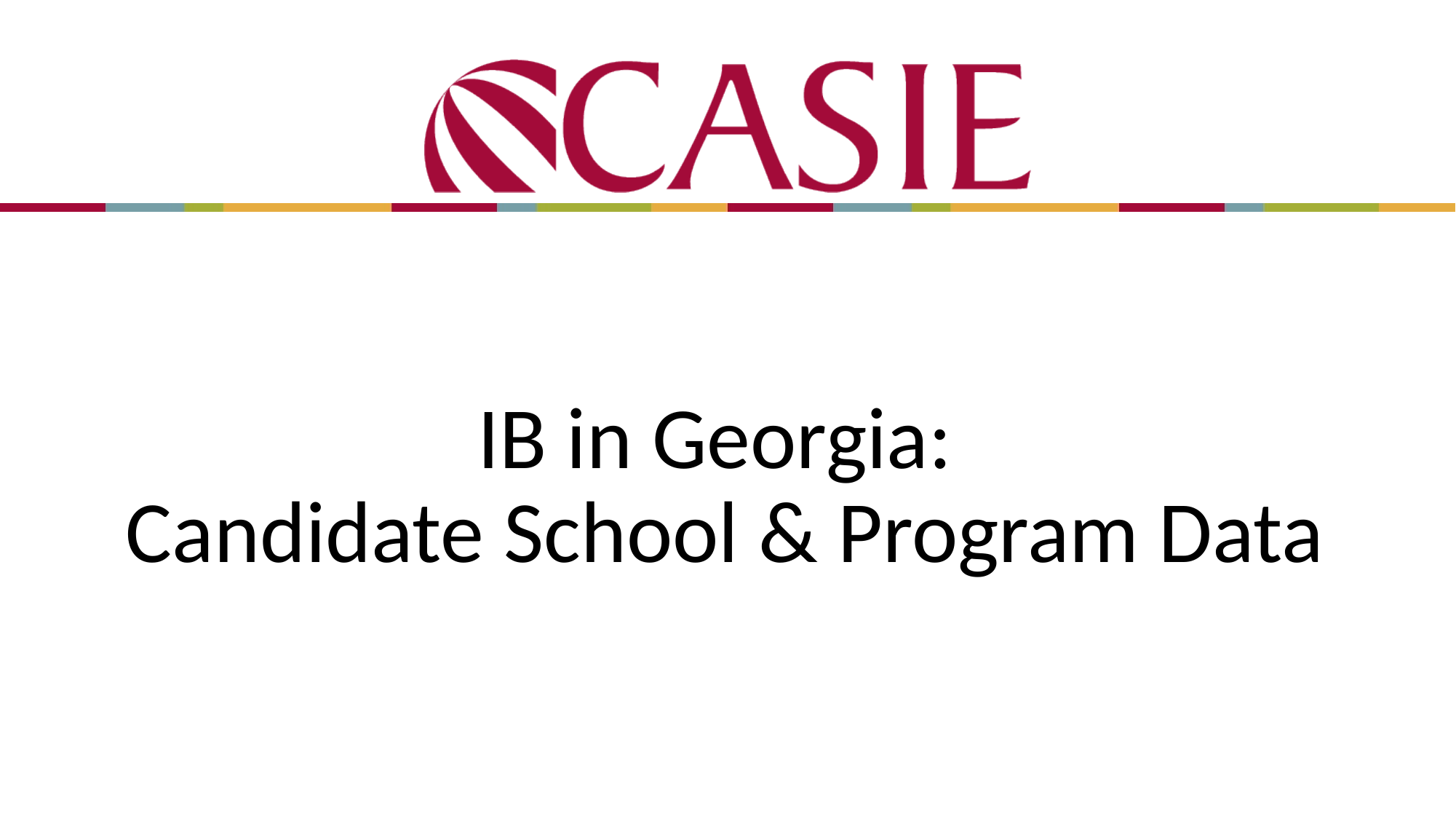

# IB in Georgia: Candidate School & Program Data